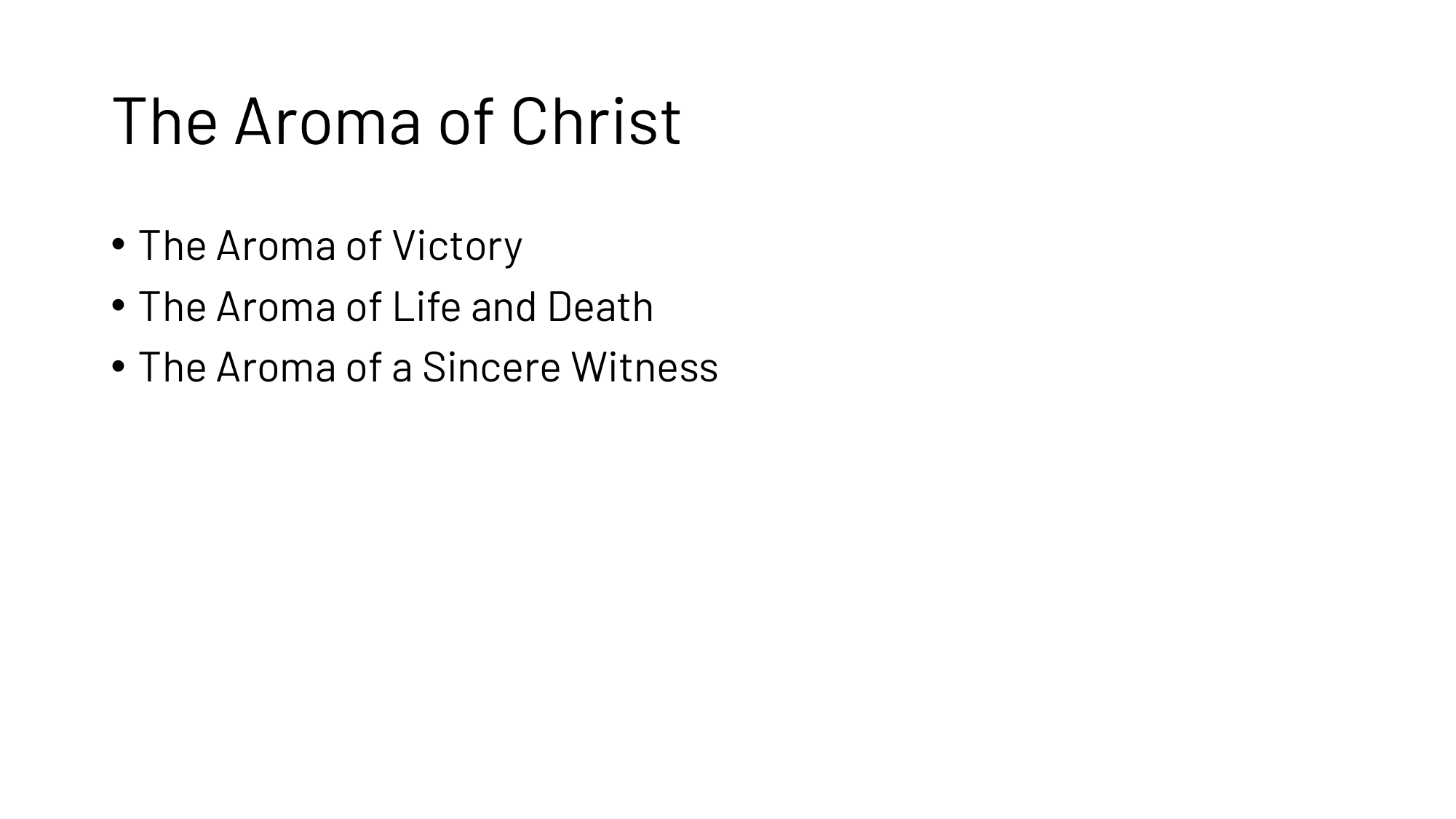

# The Aroma of Christ
The Aroma of Victory
The Aroma of Life and Death
The Aroma of a Sincere Witness